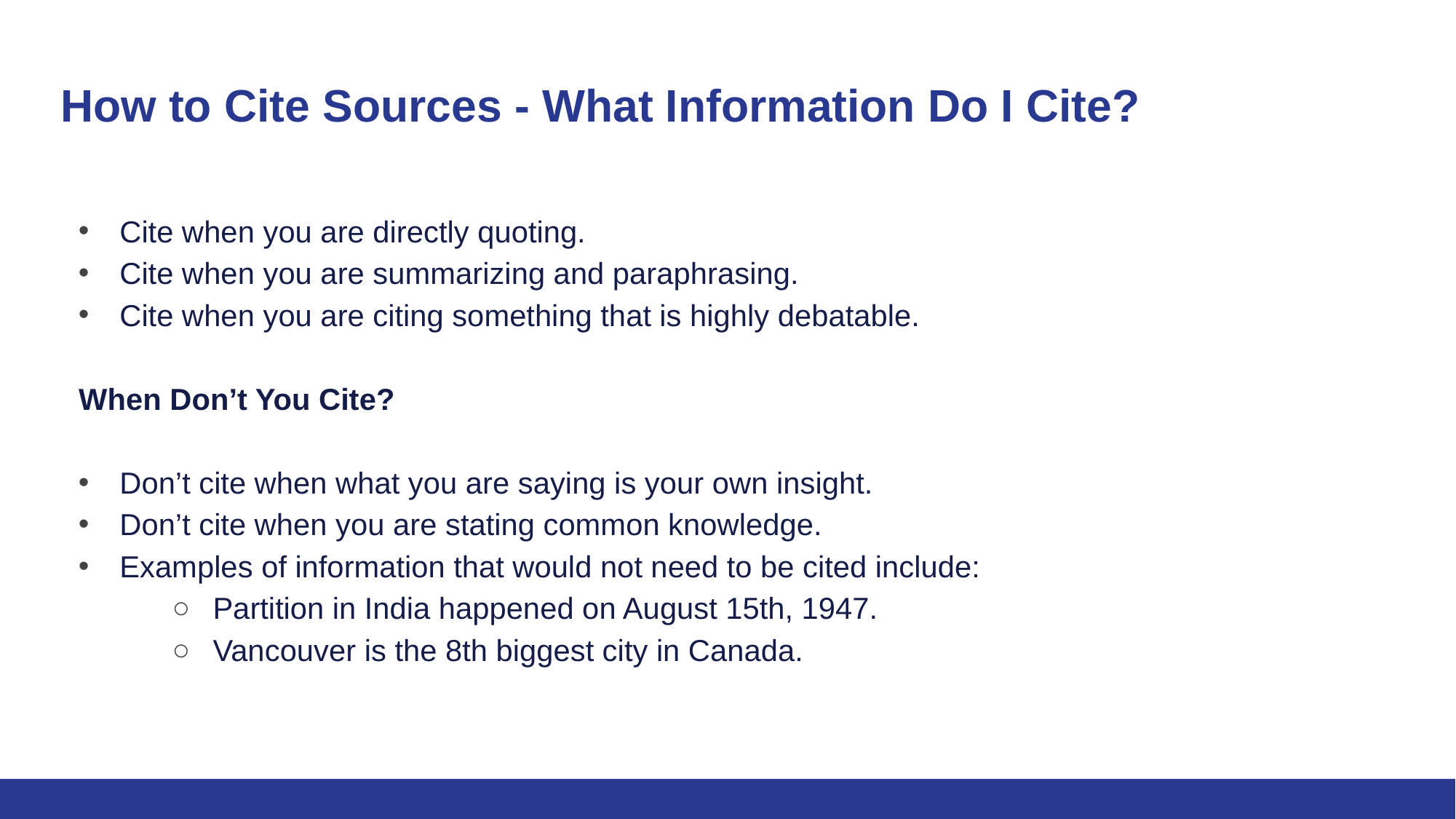

# How to Cite Sources - What Information Do I Cite?
Cite when you are directly quoting.
Cite when you are summarizing and paraphrasing.
Cite when you are citing something that is highly debatable.

When Don’t You Cite?

Don’t cite when what you are saying is your own insight.
Don’t cite when you are stating common knowledge.
Examples of information that would not need to be cited include:
Partition in India happened on August 15th, 1947.
Vancouver is the 8th biggest city in Canada.